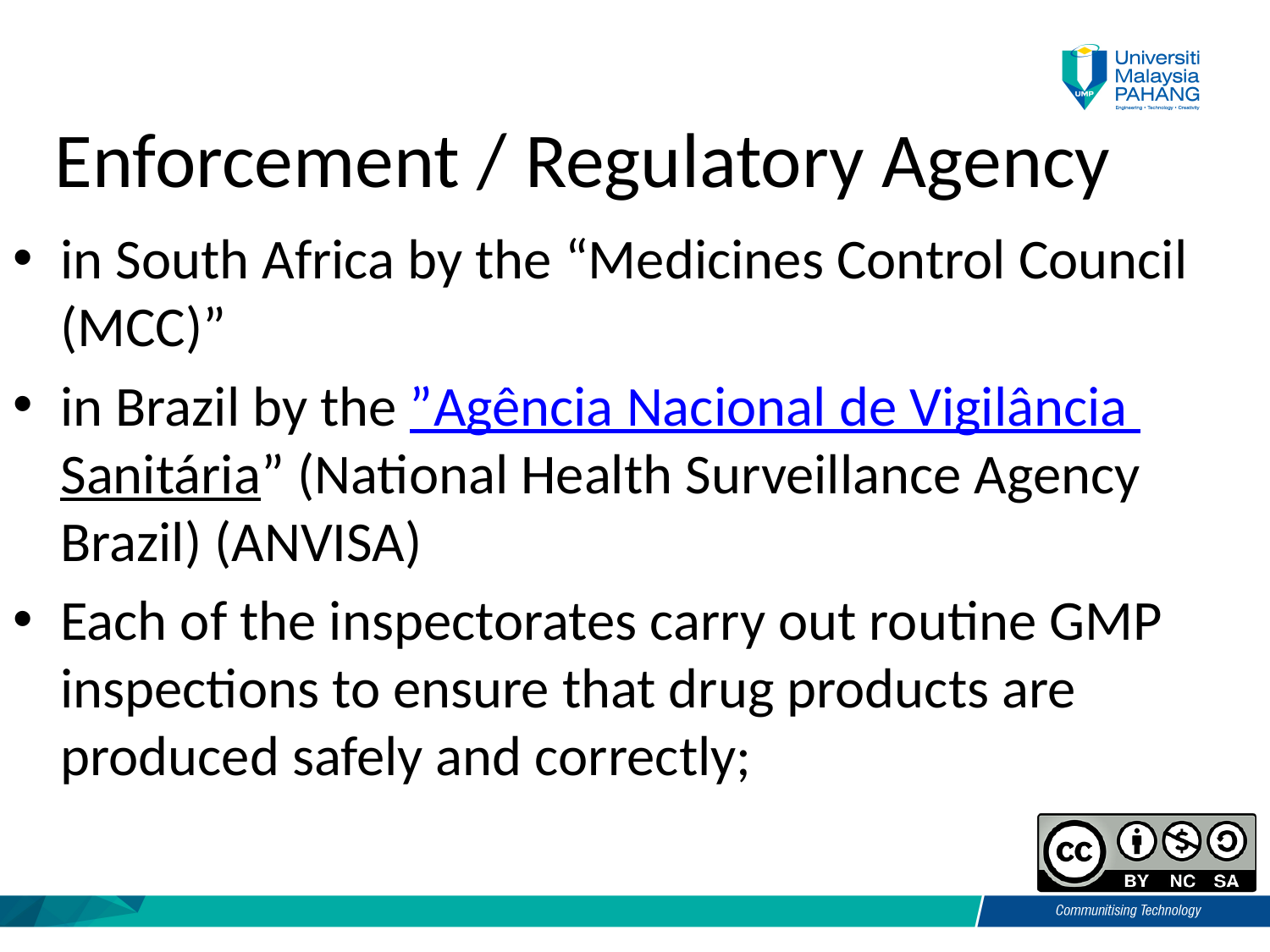

# Enforcement / Regulatory Agency
in South Africa by the “Medicines Control Council (MCC)”
in Brazil by the ”Agência Nacional de Vigilância Sanitária” (National Health Surveillance Agency Brazil) (ANVISA)
Each of the inspectorates carry out routine GMP inspections to ensure that drug products are produced safely and correctly;